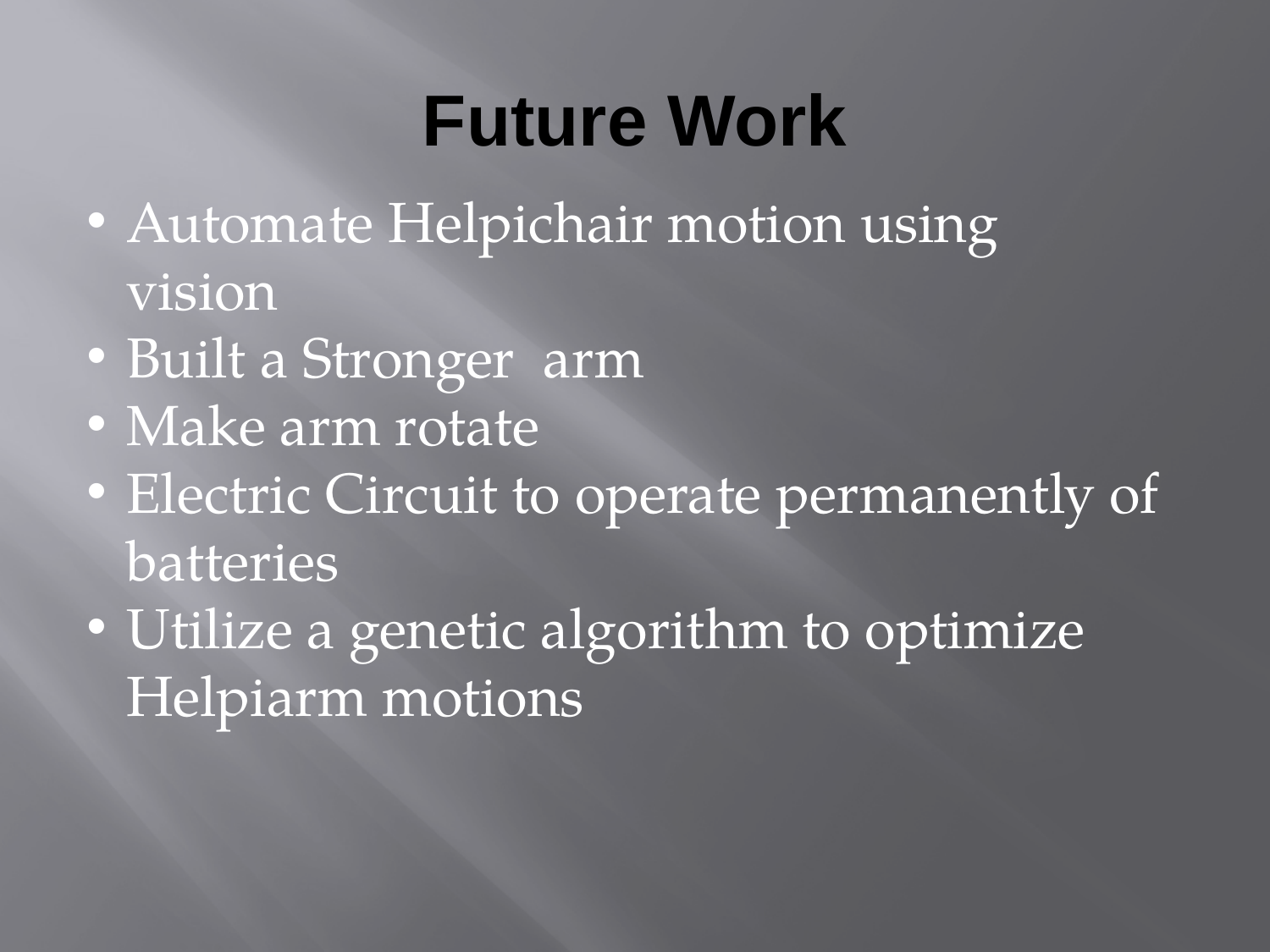

# Future Work
Automate Helpichair motion using vision
Built a Stronger  arm
Make arm rotate
Electric Circuit to operate permanently of batteries
Utilize a genetic algorithm to optimize Helpiarm motions